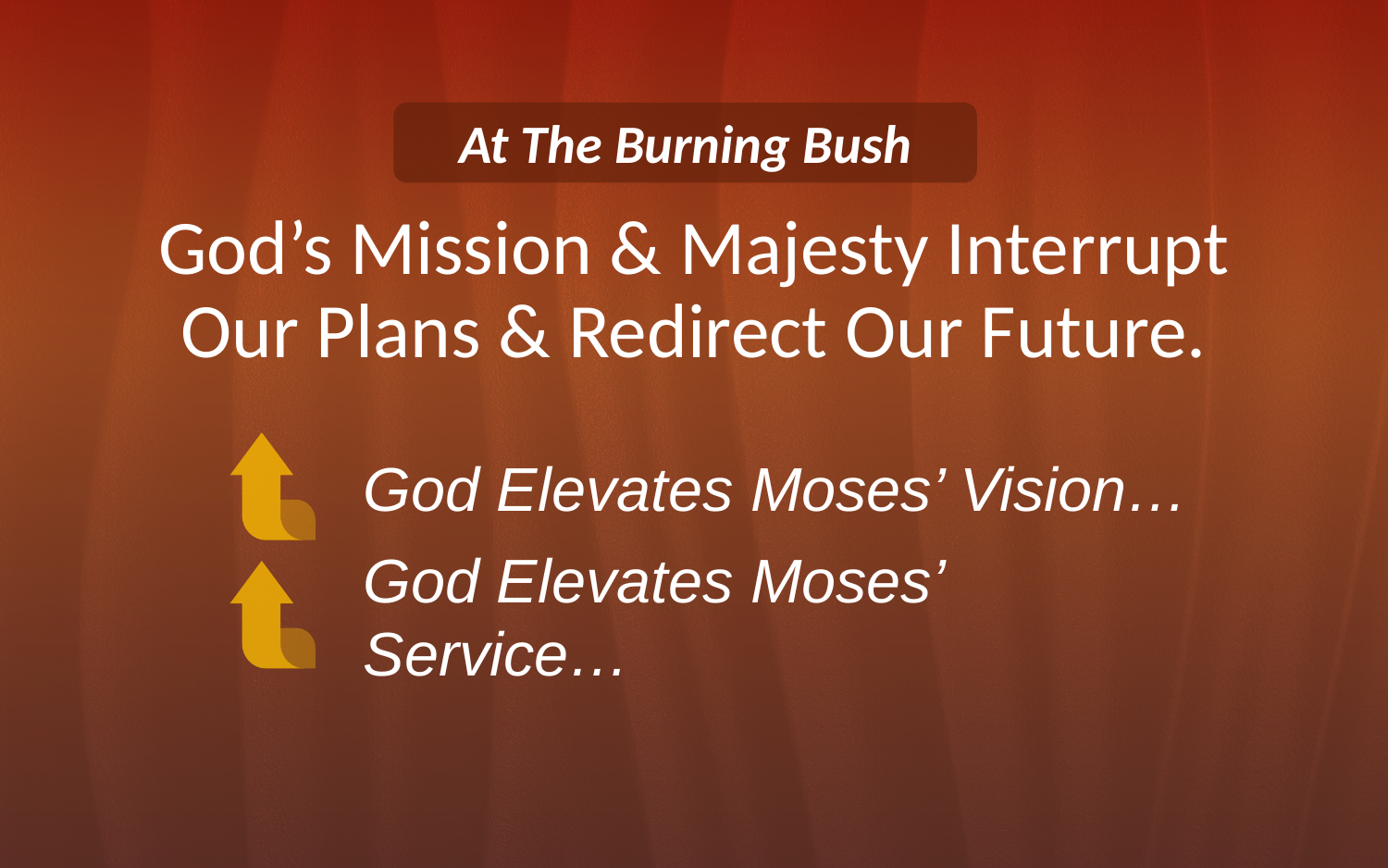

# God’s Mission & Majesty Interrupt Our Plans & Redirect Our Future.

At The Burning Bush
God Elevates Moses’ Vision…

God Elevates Moses’ Service…